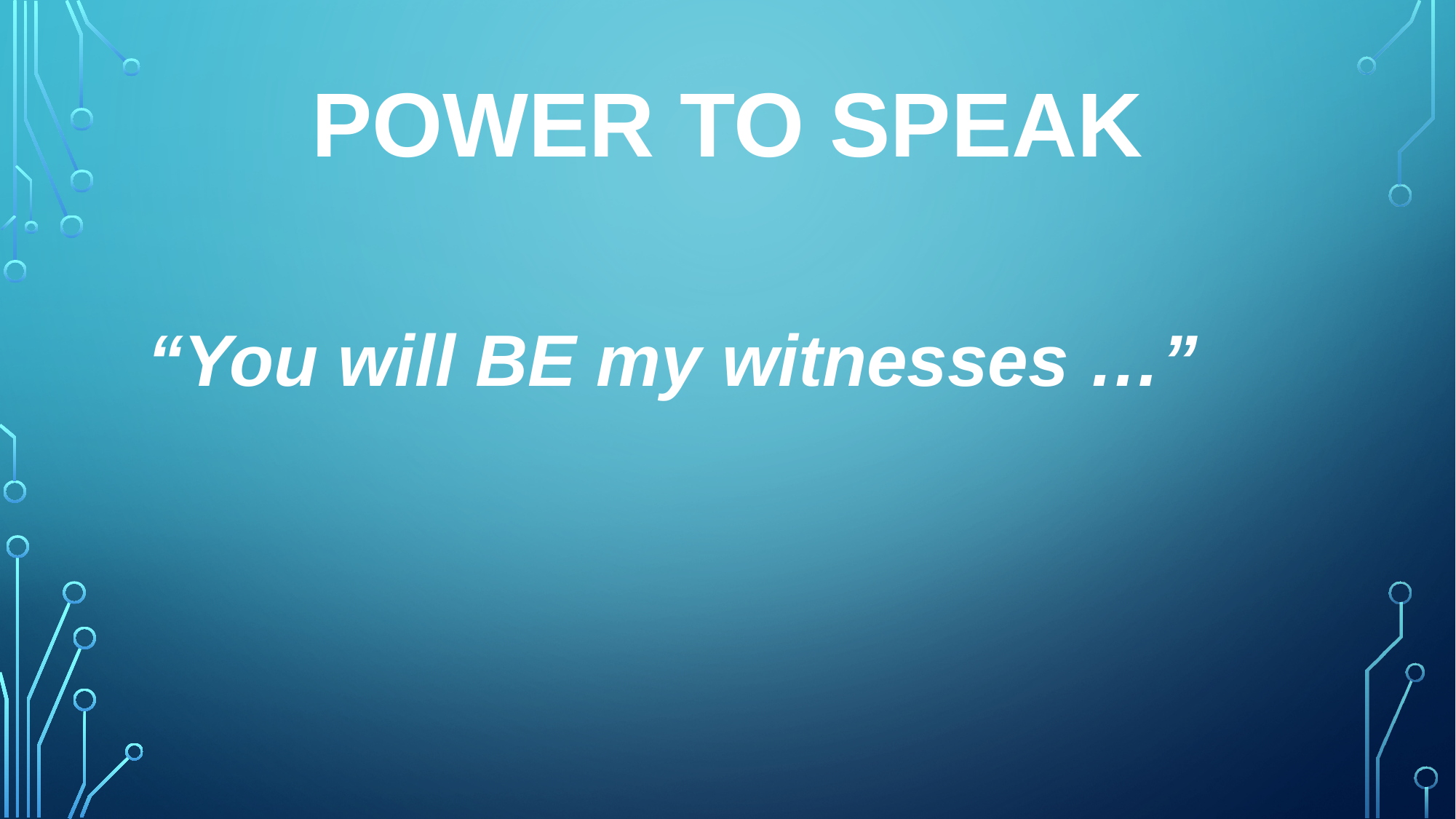

# Power to SPEAK
“You will BE my witnesses …”